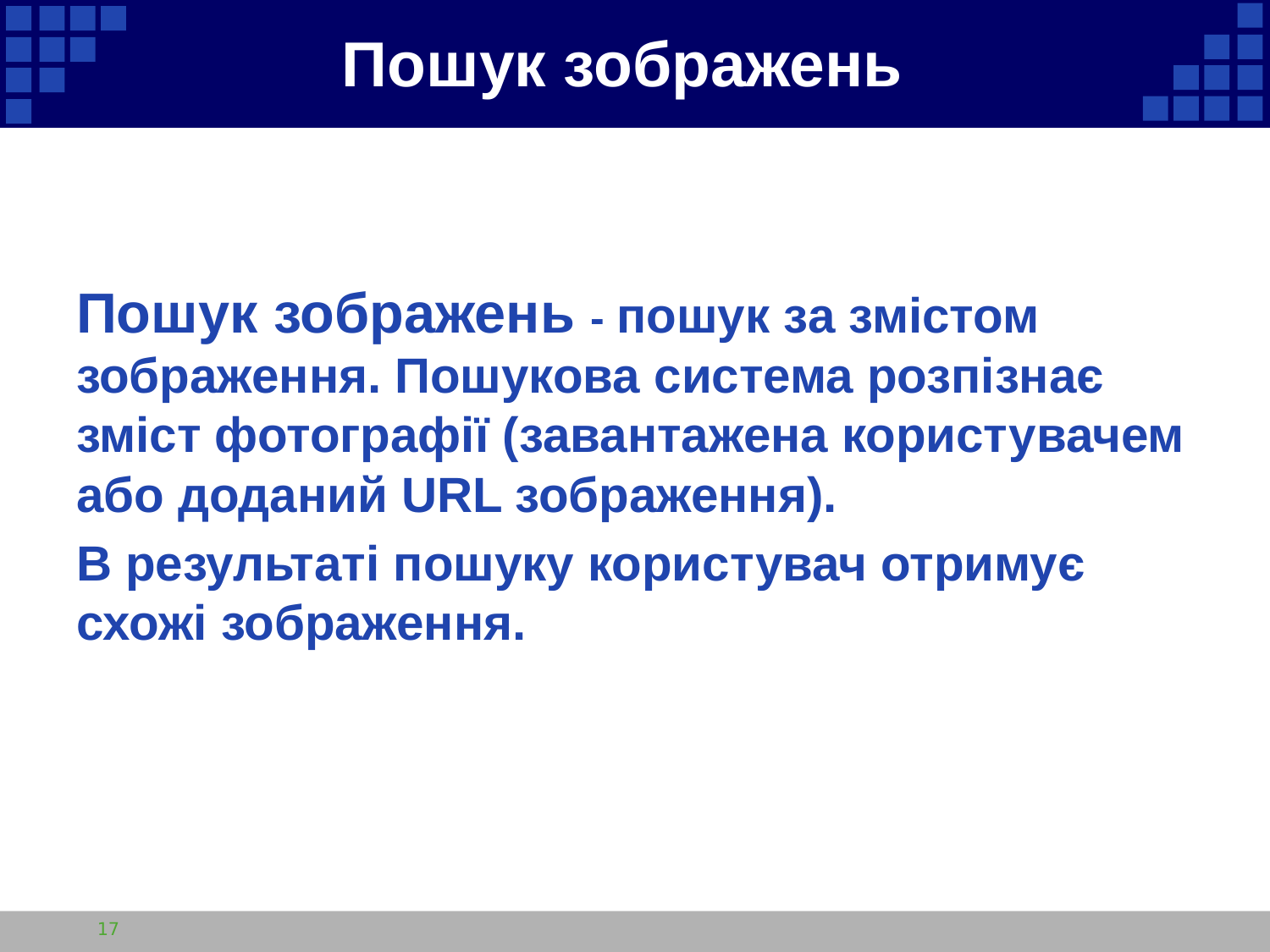

# Пошук зображень

Пошук зображень - пошук за змістом зображення. Пошукова система розпізнає зміст фотографії (завантажена користувачем або доданий URL зображення).
В результаті пошуку користувач отримує схожі зображення.
17